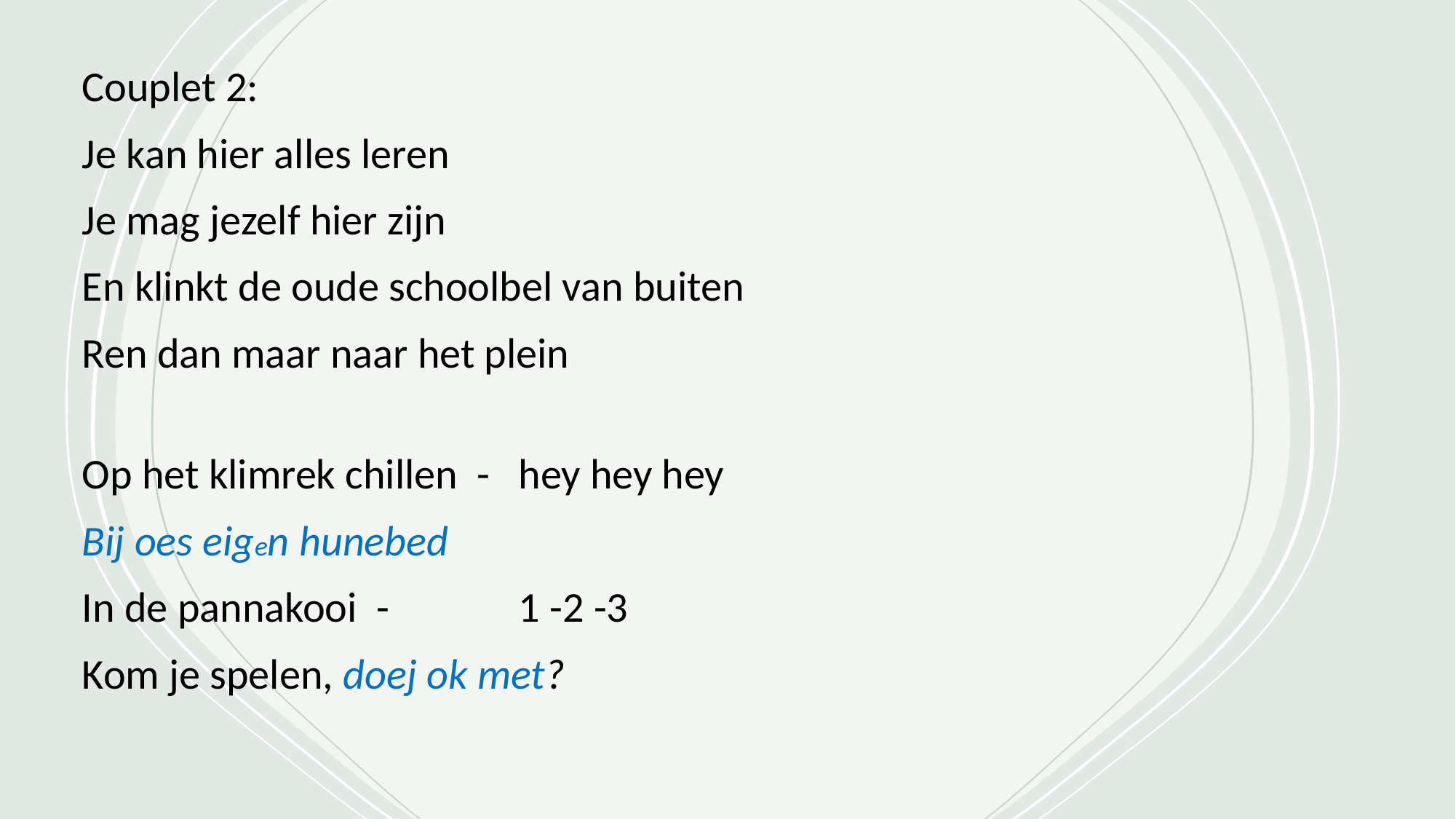

Couplet 2:
Je kan hier alles leren
Je mag jezelf hier zijn
En klinkt de oude schoolbel van buiten
Ren dan maar naar het plein
Op het klimrek chillen  - 	hey hey hey
Bij oes eigen hunebed
In de pannakooi  - 		1 -2 -3
Kom je spelen, doej ok met?